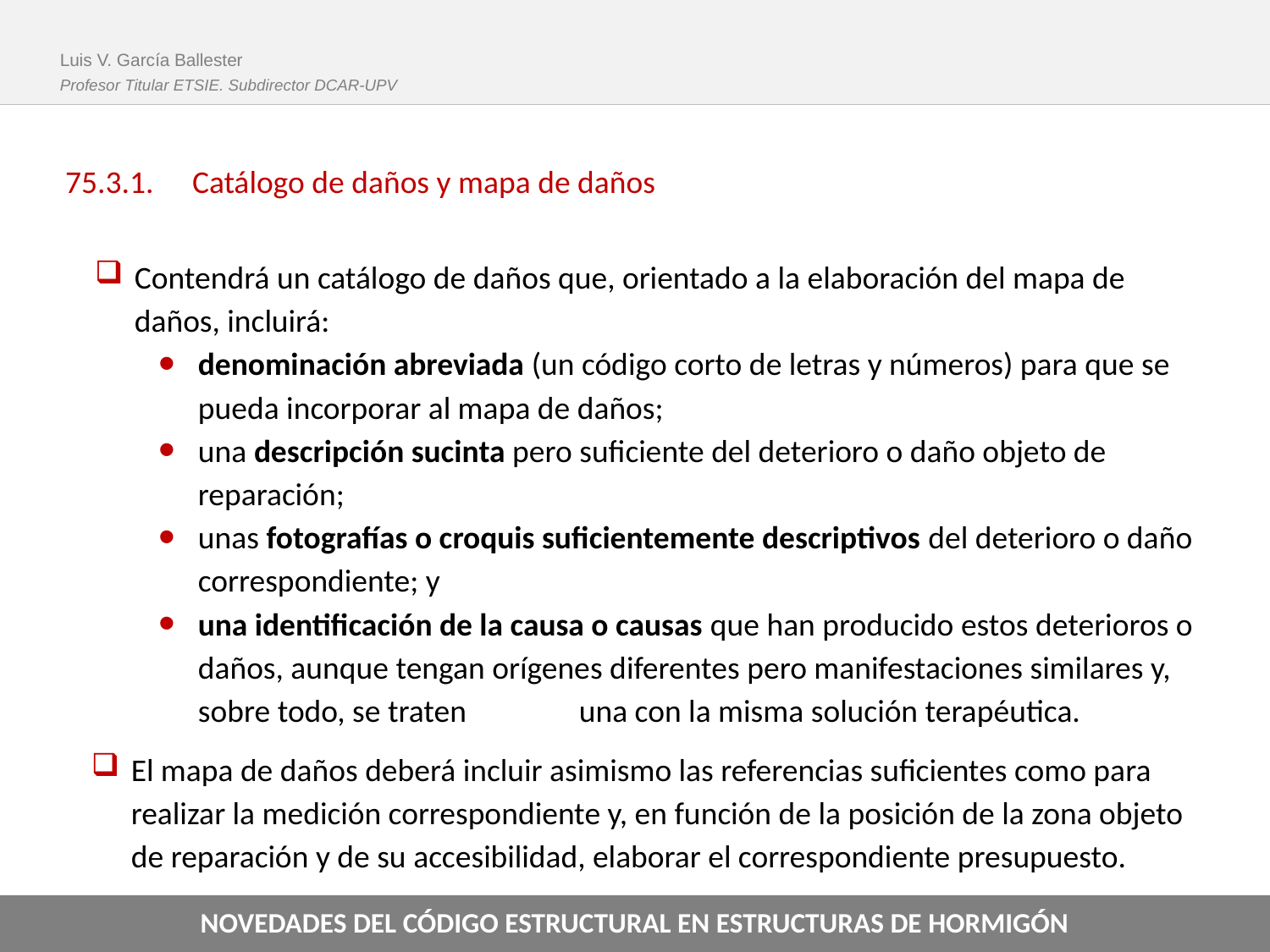

Luis V. García Ballester
Profesor Titular ETSIE. Subdirector DCAR-UPV
75.3.1.	Catálogo de daños y mapa de daños
Contendrá un catálogo de daños que, orientado a la elaboración del mapa de daños, incluirá:
denominación abreviada (un código corto de letras y números) para que se pueda incorporar al mapa de daños;
una descripción sucinta pero suficiente del deterioro o daño objeto de reparación;
unas fotografías o croquis suficientemente descriptivos del deterioro o daño correspondiente; y
una identificación de la causa o causas que han producido estos deterioros o daños, aunque tengan orígenes diferentes pero manifestaciones similares y, sobre todo, se traten 	una con la misma solución terapéutica.
El mapa de daños deberá incluir asimismo las referencias suficientes como para realizar la medición correspondiente y, en función de la posición de la zona objeto de reparación y de su accesibilidad, elaborar el correspondiente presupuesto.

NOVEDADES DEL CÓDIGO ESTRUCTURAL EN ESTRUCTURAS DE HORMIGÓN